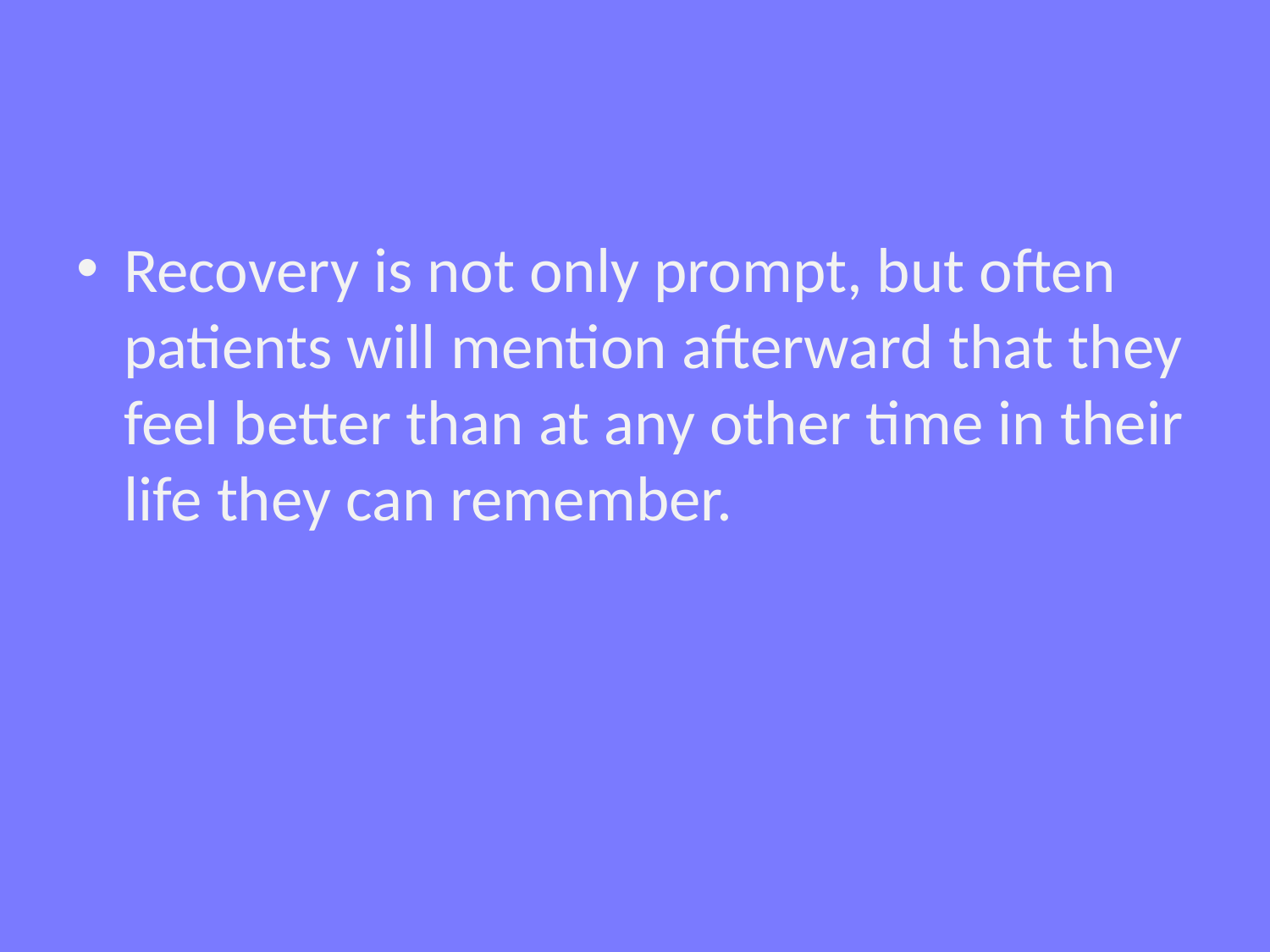

#
Recovery is not only prompt, but often patients will mention afterward that they feel better than at any other time in their life they can remember.